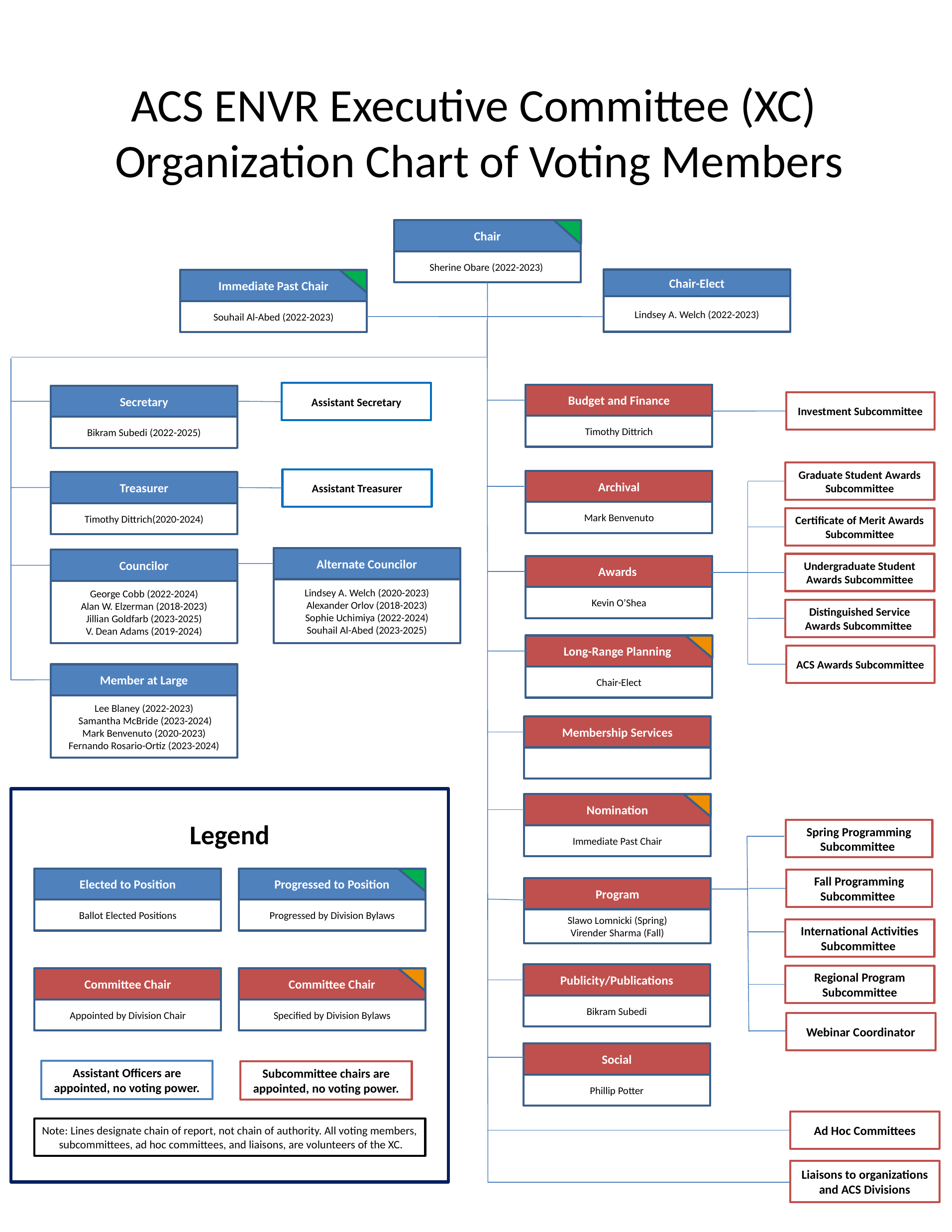

ACS ENVR Executive Committee (XC)
Organization Chart of Voting Members
Chair
Sherine Obare (2022-2023)

Chair-Elect
Lindsey A. Welch (2022-2023)
Immediate Past Chair
Souhail Al-Abed (2022-2023)

Assistant Secretary
Budget and Finance
Timothy Dittrich
Secretary
Bikram Subedi (2022-2025)
Investment Subcommittee
Graduate Student Awards Subcommittee
Assistant Treasurer
Archival
Mark Benvenuto
Treasurer
Timothy Dittrich(2020-2024)
Certificate of Merit Awards Subcommittee
Alternate Councilor
Lindsey A. Welch (2020-2023)
Alexander Orlov (2018-2023)
Sophie Uchimiya (2022-2024)
Souhail Al-Abed (2023-2025)
Councilor
George Cobb (2022-2024)
Alan W. Elzerman (2018-2023)
Jillian Goldfarb (2023-2025)
V. Dean Adams (2019-2024)
Undergraduate Student Awards Subcommittee
Awards
Kevin O’Shea
Distinguished Service Awards Subcommittee
Long-Range Planning
Chair-Elect

ACS Awards Subcommittee
Member at Large
Lee Blaney (2022-2023)
 Samantha McBride (2023-2024)
Mark Benvenuto (2020-2023)
Fernando Rosario-Ortiz (2023-2024)
Membership Services

Nomination
Immediate Past Chair

Legend
Spring Programming Subcommittee
Elected to Position
Ballot Elected Positions
Progressed to Position
Progressed by Division Bylaws

Fall Programming Subcommittee
Program
Slawo Lomnicki (Spring)
Virender Sharma (Fall)
International Activities Subcommittee
Publicity/Publications
Bikram Subedi
Regional Program Subcommittee

Committee Chair
Appointed by Division Chair
Committee Chair
Specified by Division Bylaws
Webinar Coordinator
Social
Phillip Potter
Assistant Officers are appointed, no voting power.
Subcommittee chairs are appointed, no voting power.
Ad Hoc Committees
Note: Lines designate chain of report, not chain of authority. All voting members,  subcommittees, ad hoc committees, and liaisons, are volunteers of the XC.
Liaisons to organizations and ACS Divisions